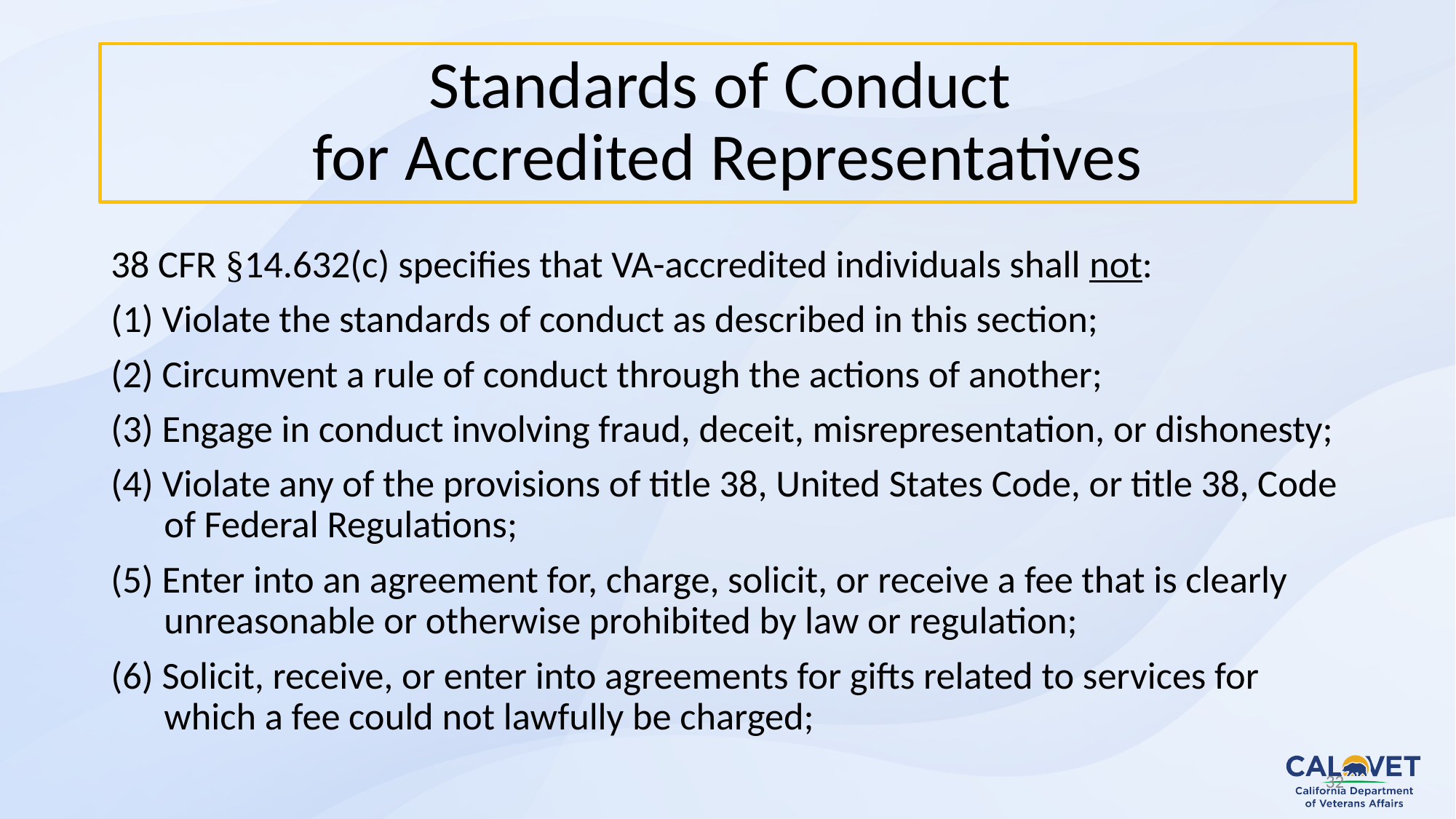

# Standards of Conduct for Accredited Representatives
38 CFR §14.632(c) specifies that VA-accredited individuals shall not:
(1) Violate the standards of conduct as described in this section;
(2) Circumvent a rule of conduct through the actions of another;
(3) Engage in conduct involving fraud, deceit, misrepresentation, or dishonesty;
(4) Violate any of the provisions of title 38, United States Code, or title 38, Code of Federal Regulations;
(5) Enter into an agreement for, charge, solicit, or receive a fee that is clearly unreasonable or otherwise prohibited by law or regulation;
(6) Solicit, receive, or enter into agreements for gifts related to services for which a fee could not lawfully be charged;

32